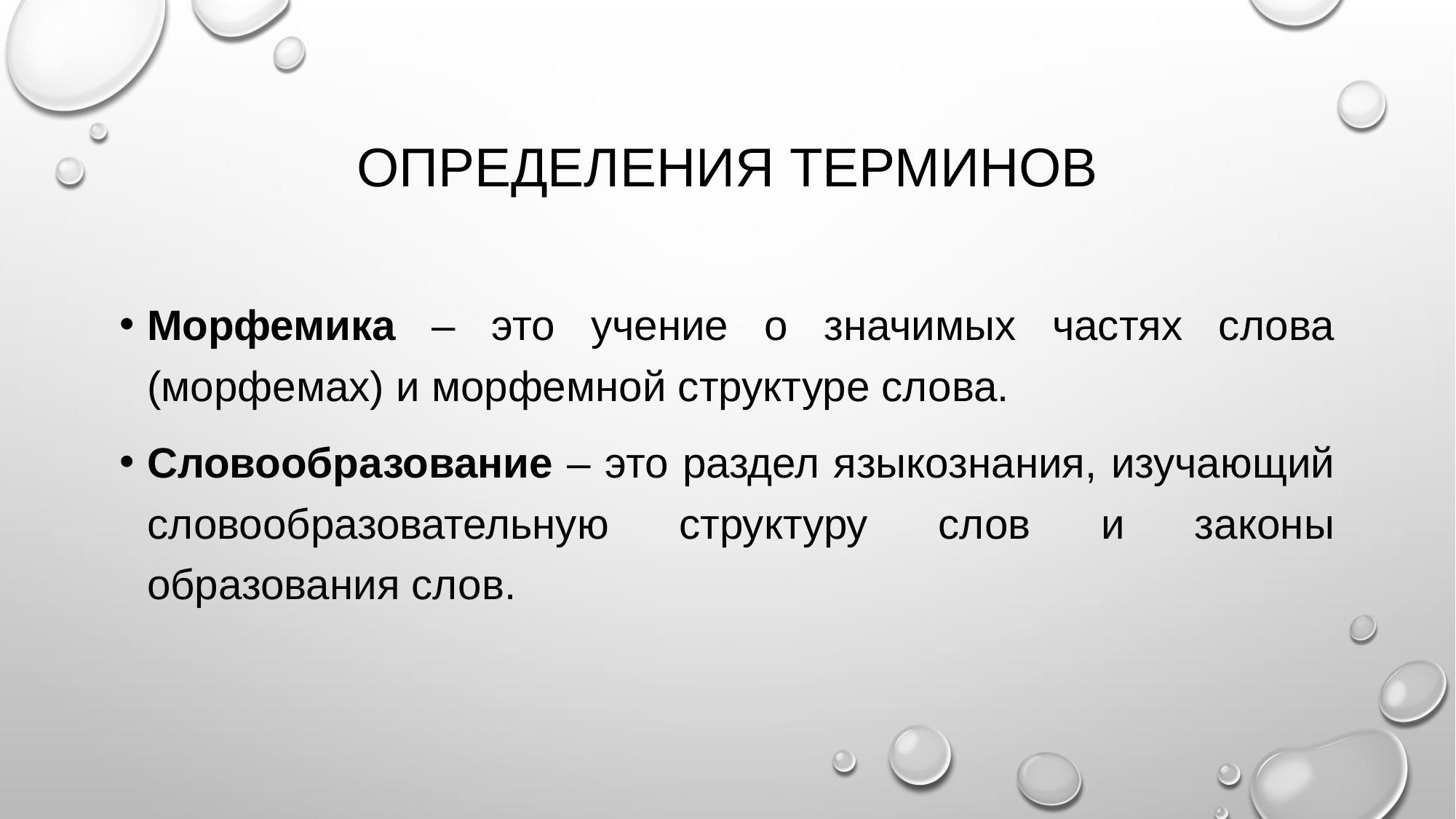

# Определения терминов
Морфемика – это учение о значимых частях слова (морфемах) и морфемной структуре слова.
Словообразование – это раздел языкознания, изучающий словообразовательную структуру слов и законы образования слов.